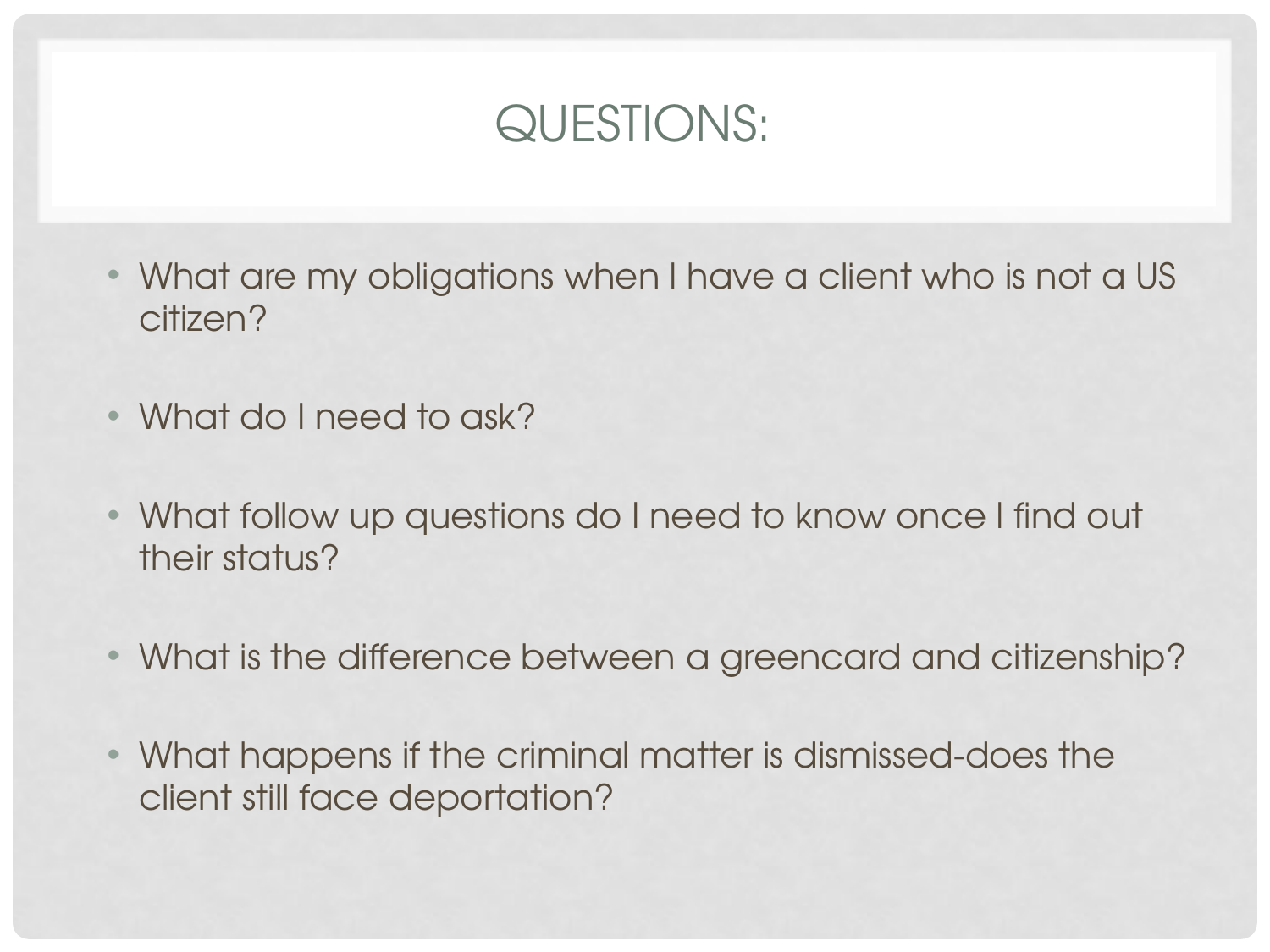

# Questions:
What are my obligations when I have a client who is not a US citizen?

What do I need to ask?

What follow up questions do I need to know once I find out their status?

What is the difference between a greencard and citizenship?

What happens if the criminal matter is dismissed-does the client still face deportation?